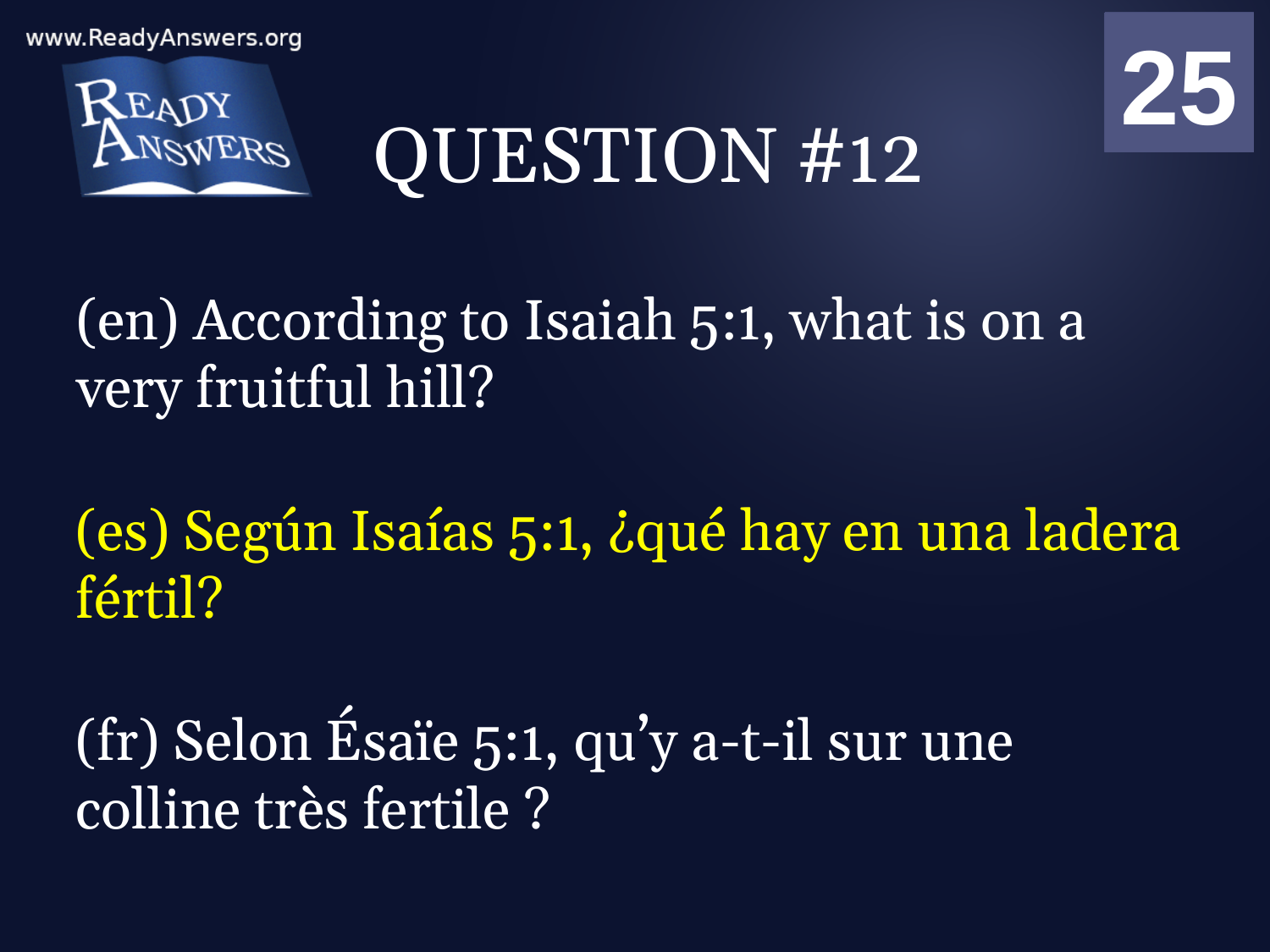

01
02
03
04
05
06
07
08
09
10
11
12
13
14
15
16
17
18
19
20
21
22
23
24
25
00
# QUESTION #12
(en) According to Isaiah 5:1, what is on a very fruitful hill?
(es) Según Isaías 5:1, ¿qué hay en una ladera fértil?
(fr) Selon Ésaïe 5:1, qu’y a-t-il sur une colline très fertile ?